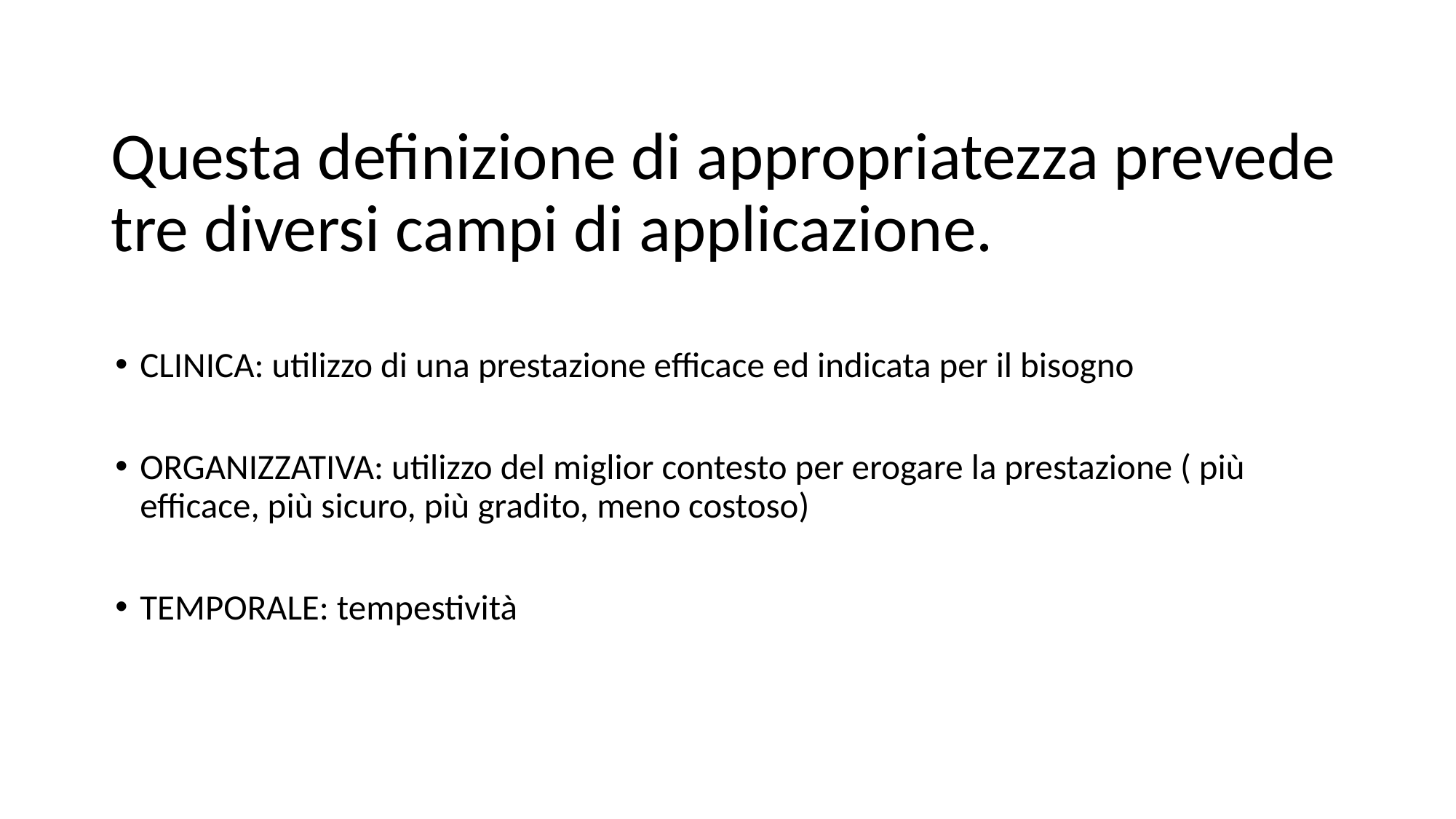

# Questa definizione di appropriatezza prevede tre diversi campi di applicazione.
CLINICA: utilizzo di una prestazione efficace ed indicata per il bisogno

ORGANIZZATIVA: utilizzo del miglior contesto per erogare la prestazione ( più efficace, più sicuro, più gradito, meno costoso)

TEMPORALE: tempestività